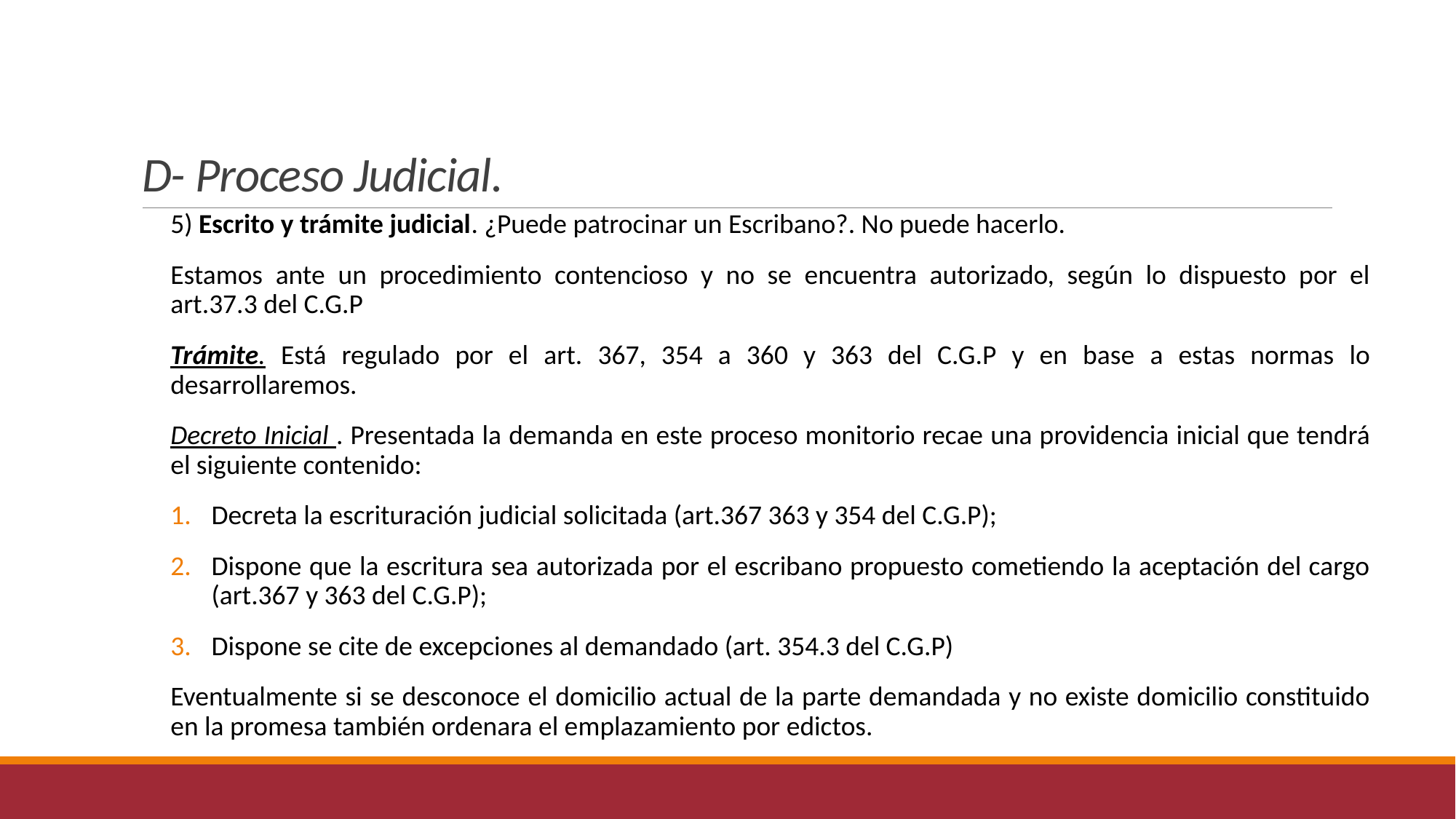

# D- Proceso Judicial.
5) Escrito y trámite judicial. ¿Puede patrocinar un Escribano?. No puede hacerlo.
Estamos ante un procedimiento contencioso y no se encuentra autorizado, según lo dispuesto por el art.37.3 del C.G.P
Trámite. Está regulado por el art. 367, 354 a 360 y 363 del C.G.P y en base a estas normas lo desarrollaremos.
Decreto Inicial . Presentada la demanda en este proceso monitorio recae una providencia inicial que tendrá el siguiente contenido:
Decreta la escrituración judicial solicitada (art.367 363 y 354 del C.G.P);
Dispone que la escritura sea autorizada por el escribano propuesto cometiendo la aceptación del cargo (art.367 y 363 del C.G.P);
Dispone se cite de excepciones al demandado (art. 354.3 del C.G.P)
Eventualmente si se desconoce el domicilio actual de la parte demandada y no existe domicilio constituido en la promesa también ordenara el emplazamiento por edictos.